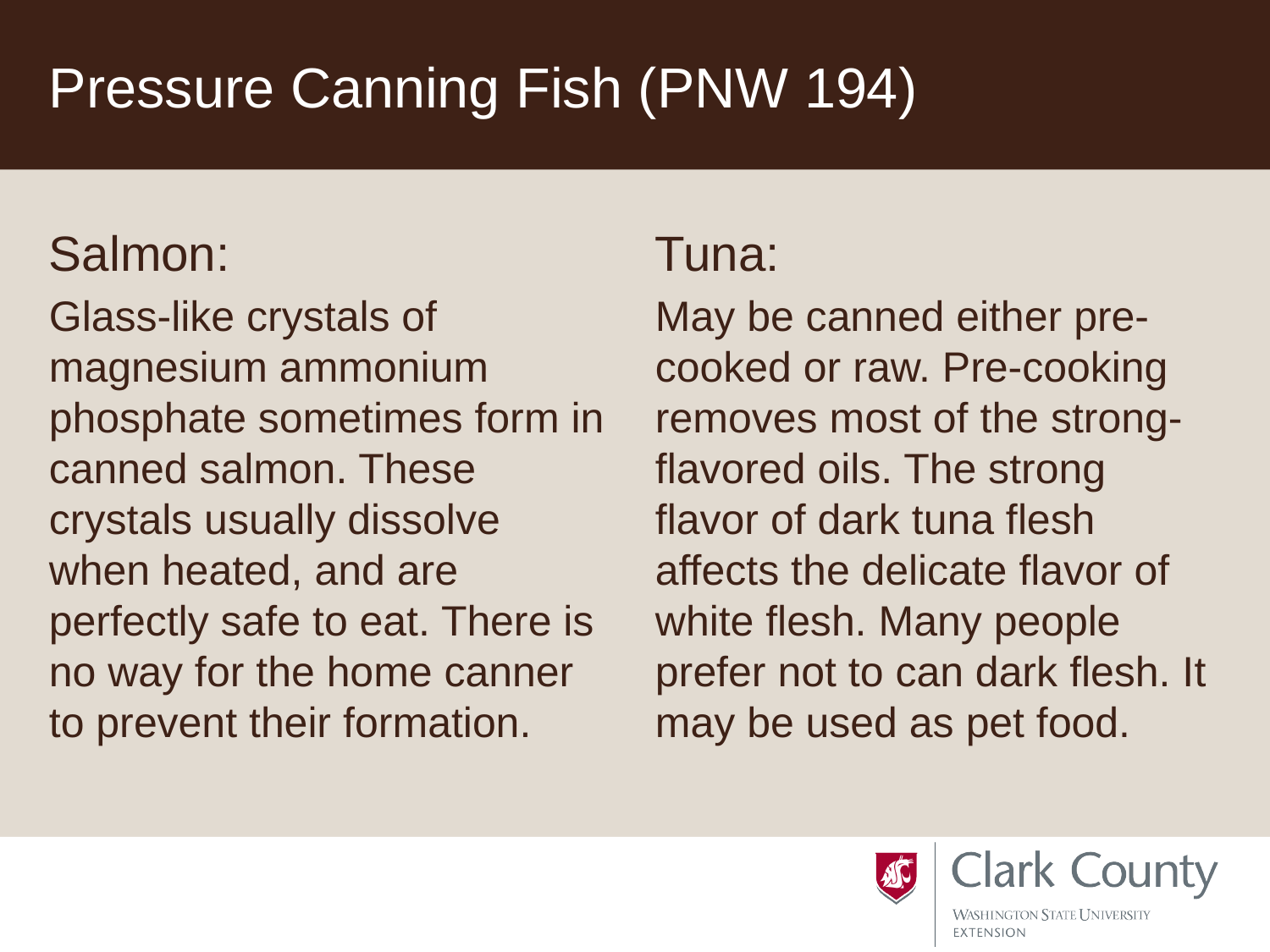

# Pressure Canning Fish (PNW 194)
Salmon:
Glass-like crystals of magnesium ammonium phosphate sometimes form in canned salmon. These crystals usually dissolve when heated, and are perfectly safe to eat. There is no way for the home canner to prevent their formation.
Tuna:
May be canned either pre-cooked or raw. Pre-cooking removes most of the strong-flavored oils. The strong flavor of dark tuna flesh affects the delicate flavor of white flesh. Many people prefer not to can dark flesh. It may be used as pet food.